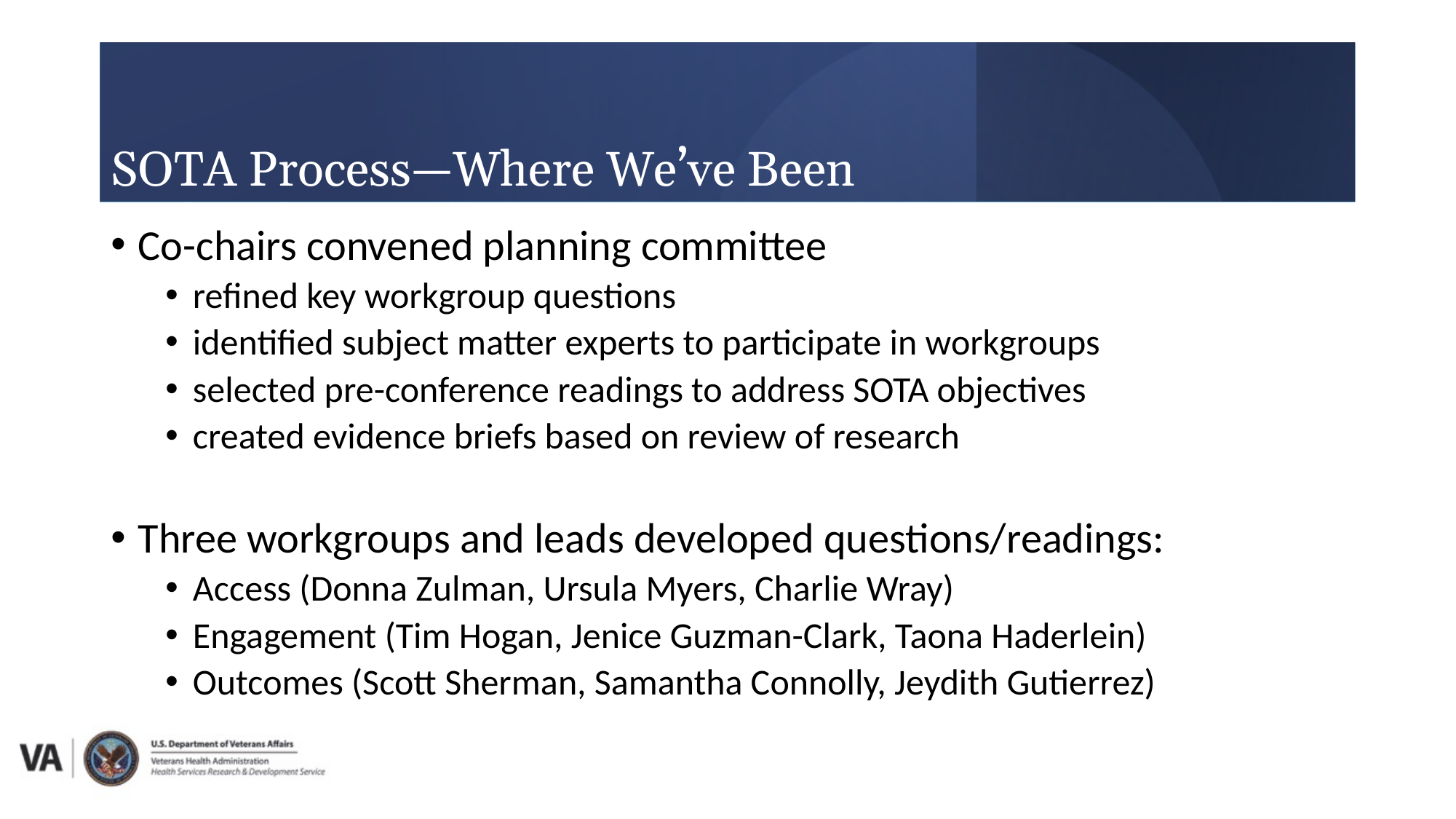

SOTA Process—Where We’ve Been
Co-chairs convened planning committee
refined key workgroup questions
identified subject matter experts to participate in workgroups
selected pre-conference readings to address SOTA objectives
created evidence briefs based on review of research

Three workgroups and leads developed questions/readings:
Access (Donna Zulman, Ursula Myers, Charlie Wray)
Engagement (Tim Hogan, Jenice Guzman-Clark, Taona Haderlein)
Outcomes (Scott Sherman, Samantha Connolly, Jeydith Gutierrez)